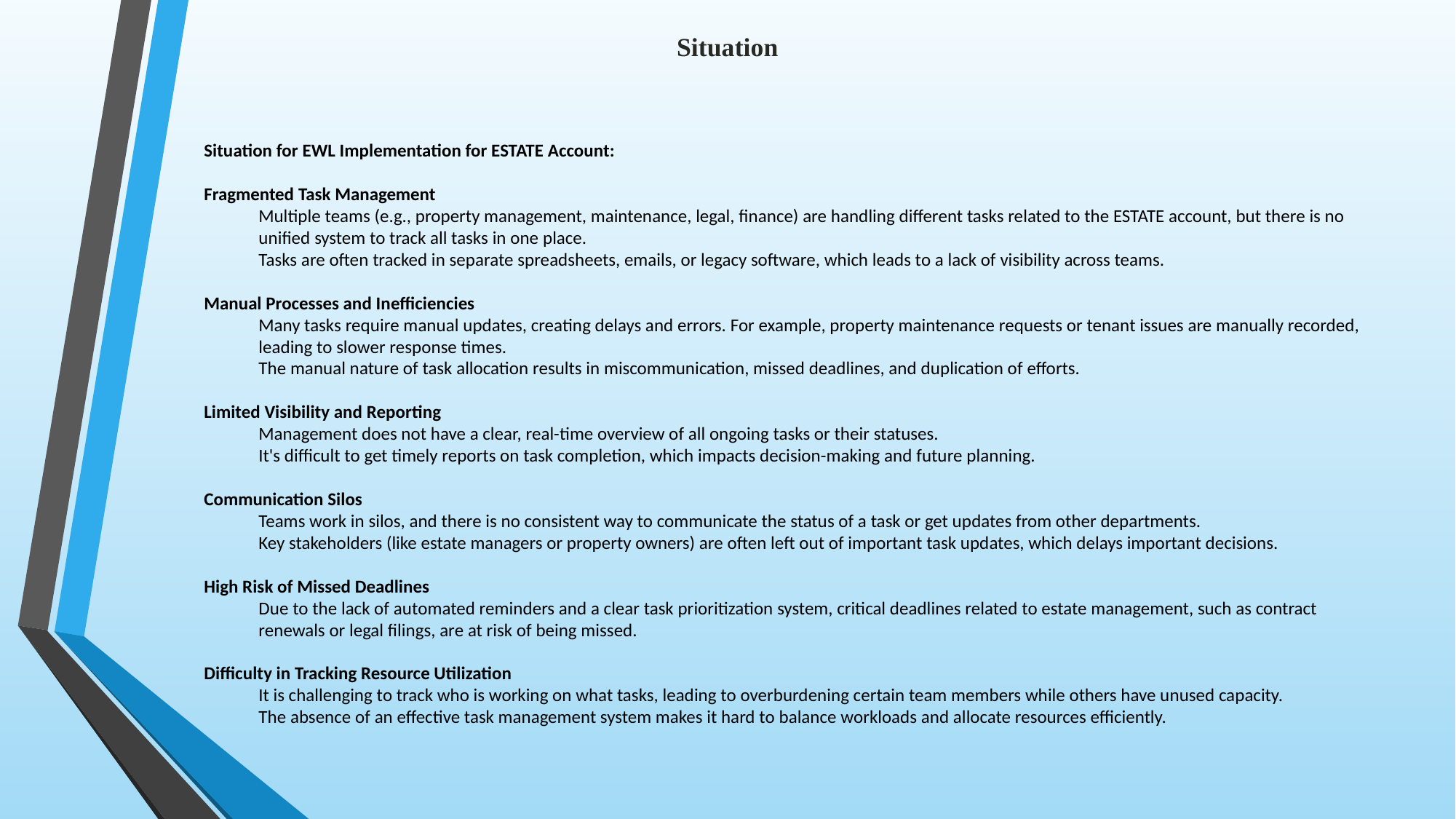

# Situation
Situation for EWL Implementation for ESTATE Account:

Fragmented Task Management
Multiple teams (e.g., property management, maintenance, legal, finance) are handling different tasks related to the ESTATE account, but there is no unified system to track all tasks in one place.
Tasks are often tracked in separate spreadsheets, emails, or legacy software, which leads to a lack of visibility across teams.

Manual Processes and Inefficiencies
Many tasks require manual updates, creating delays and errors. For example, property maintenance requests or tenant issues are manually recorded, leading to slower response times.
The manual nature of task allocation results in miscommunication, missed deadlines, and duplication of efforts.

Limited Visibility and Reporting
Management does not have a clear, real-time overview of all ongoing tasks or their statuses.
It's difficult to get timely reports on task completion, which impacts decision-making and future planning.

Communication Silos
Teams work in silos, and there is no consistent way to communicate the status of a task or get updates from other departments.
Key stakeholders (like estate managers or property owners) are often left out of important task updates, which delays important decisions.

High Risk of Missed Deadlines
Due to the lack of automated reminders and a clear task prioritization system, critical deadlines related to estate management, such as contract renewals or legal filings, are at risk of being missed.

Difficulty in Tracking Resource Utilization
It is challenging to track who is working on what tasks, leading to overburdening certain team members while others have unused capacity.
The absence of an effective task management system makes it hard to balance workloads and allocate resources efficiently.